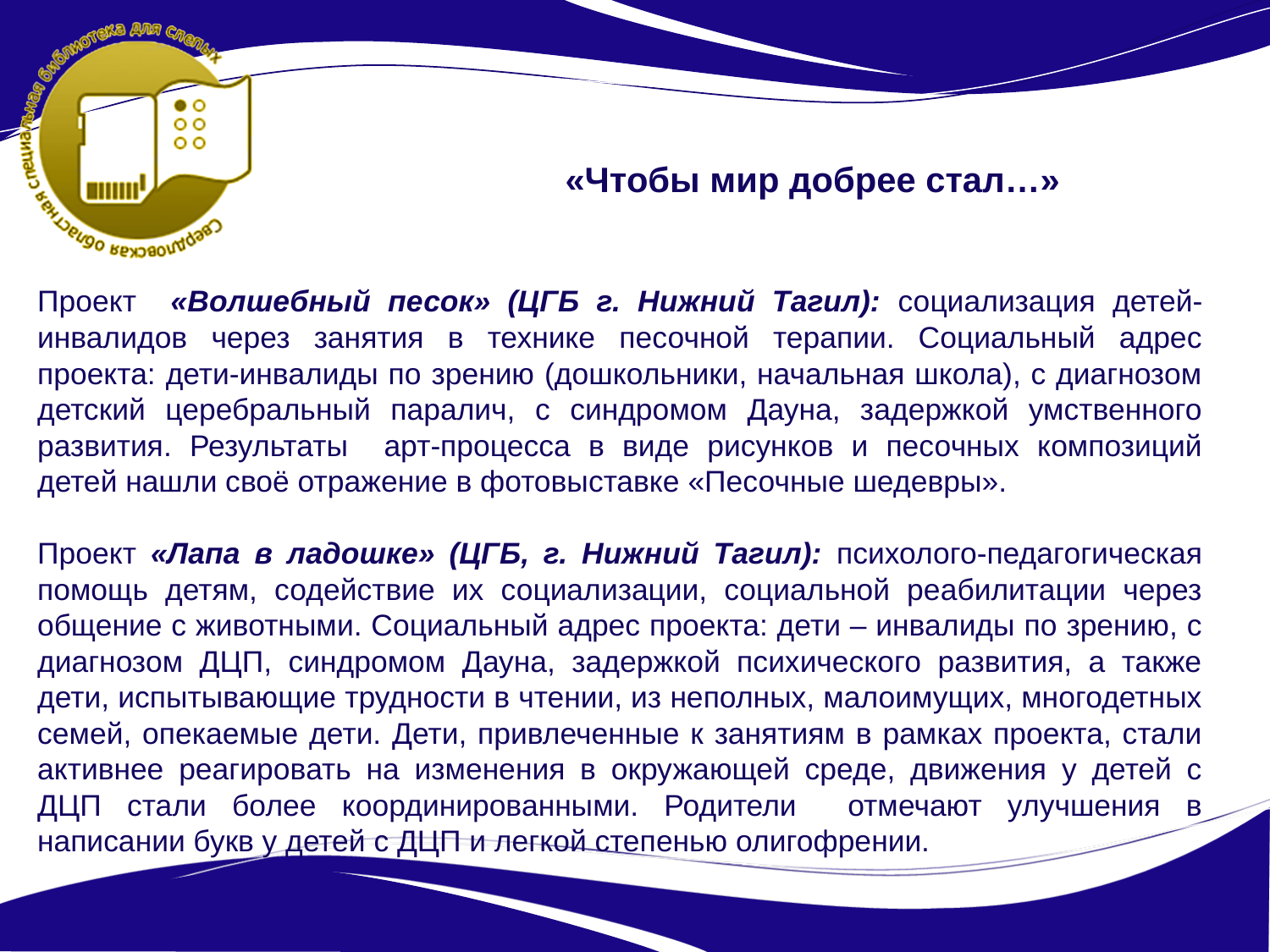

«Чтобы мир добрее стал…»
Проект  «Волшебный песок» (ЦГБ г. Нижний Тагил): социализация детей-инвалидов через занятия в технике песочной терапии. Социальный адрес проекта: дети-инвалиды по зрению (дошкольники, начальная школа), с диагнозом детский церебральный паралич, с синдромом Дауна, задержкой умственного развития. Результаты  арт-процесса в виде рисунков и песочных композиций детей нашли своё отражение в фотовыставке «Песочные шедевры».

Проект «Лапа в ладошке» (ЦГБ, г. Нижний Тагил): психолого-педагогическая помощь детям, содействие их социализации, социальной реабилитации через общение с животными. Социальный адрес проекта: дети – инвалиды по зрению, с диагнозом ДЦП, синдромом Дауна, задержкой психического развития, а также дети, испытывающие трудности в чтении, из неполных, малоимущих, многодетных семей, опекаемые дети. Дети, привлеченные к занятиям в рамках проекта, стали активнее реагировать на изменения в окружающей среде, движения у детей с ДЦП стали более координированными. Родители  отмечают улучшения в написании букв у детей с ДЦП и легкой степенью олигофрении.